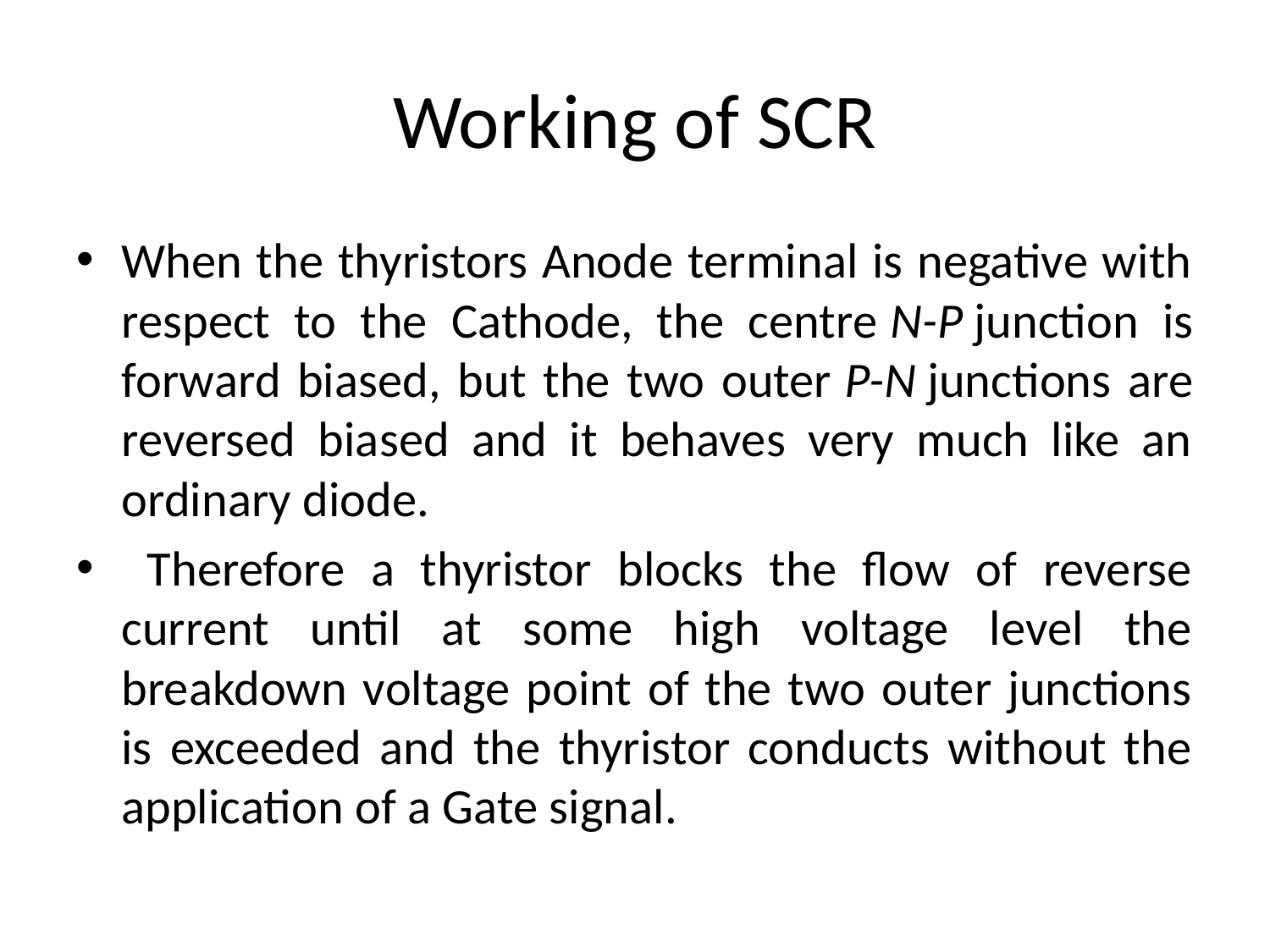

# Working of SCR
When the thyristors Anode terminal is negative with respect to the Cathode, the centre N-P junction is forward biased, but the two outer P-N junctions are reversed biased and it behaves very much like an ordinary diode.
 Therefore a thyristor blocks the flow of reverse current until at some high voltage level the breakdown voltage point of the two outer junctions is exceeded and the thyristor conducts without the application of a Gate signal.